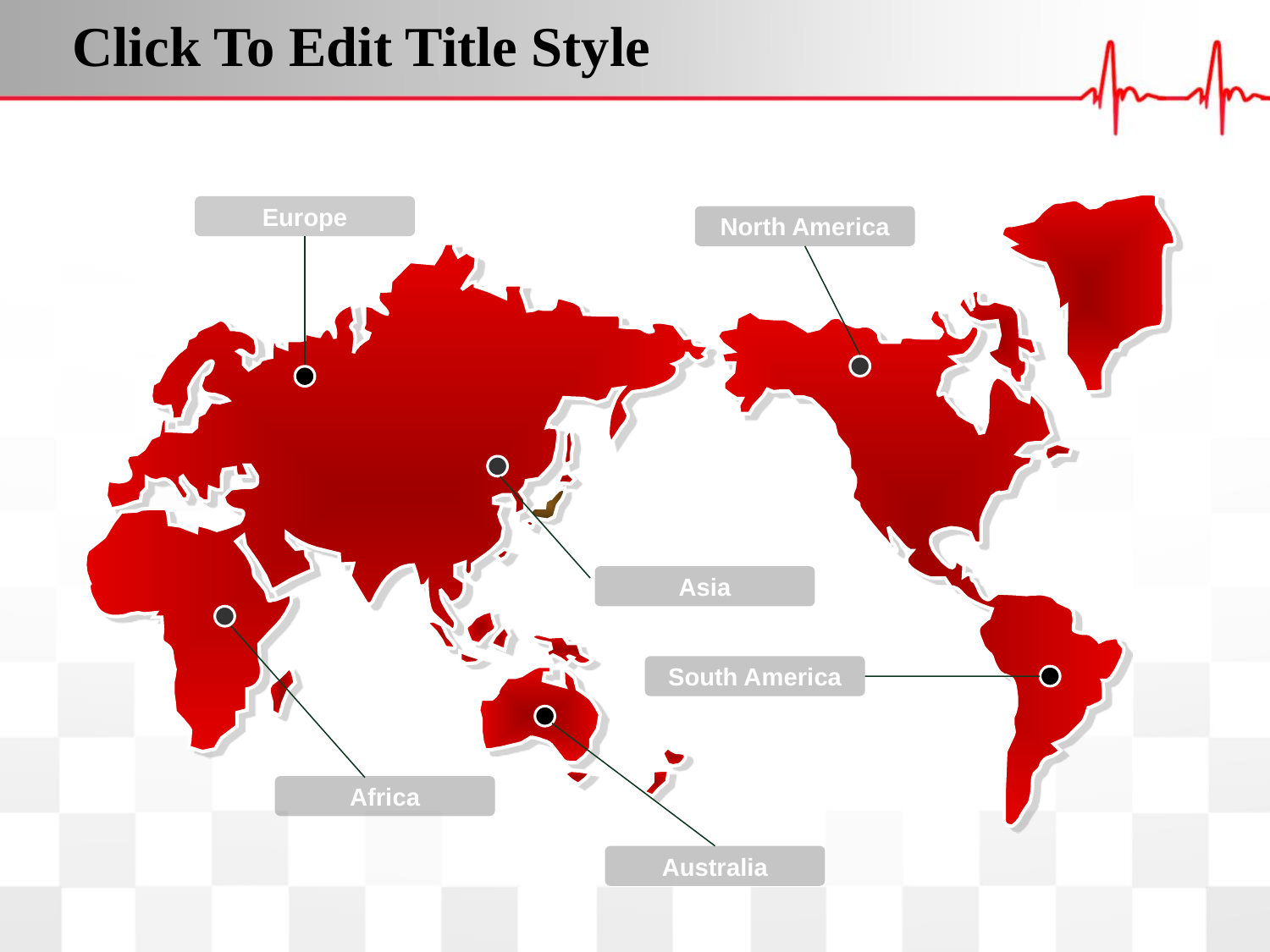

Click To Edit Title Style

Europe
North America

Asia

South America

Africa
Australia